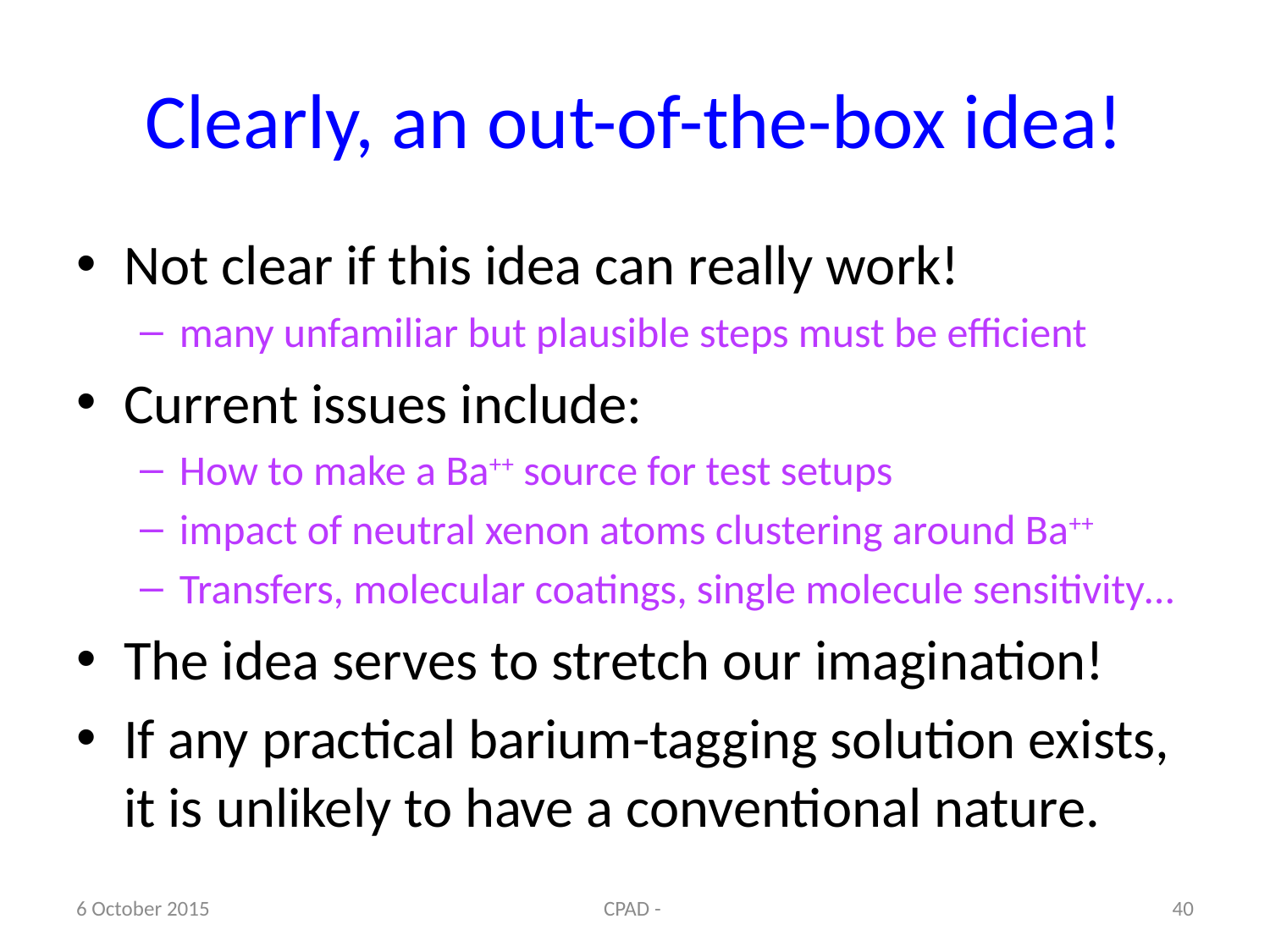

# Clearly, an out-of-the-box idea!
Not clear if this idea can really work!
many unfamiliar but plausible steps must be efficient
Current issues include:
How to make a Ba++ source for test setups
impact of neutral xenon atoms clustering around Ba++
Transfers, molecular coatings, single molecule sensitivity…
The idea serves to stretch our imagination!
If any practical barium-tagging solution exists, it is unlikely to have a conventional nature.

6 October 2015
CPAD -
40